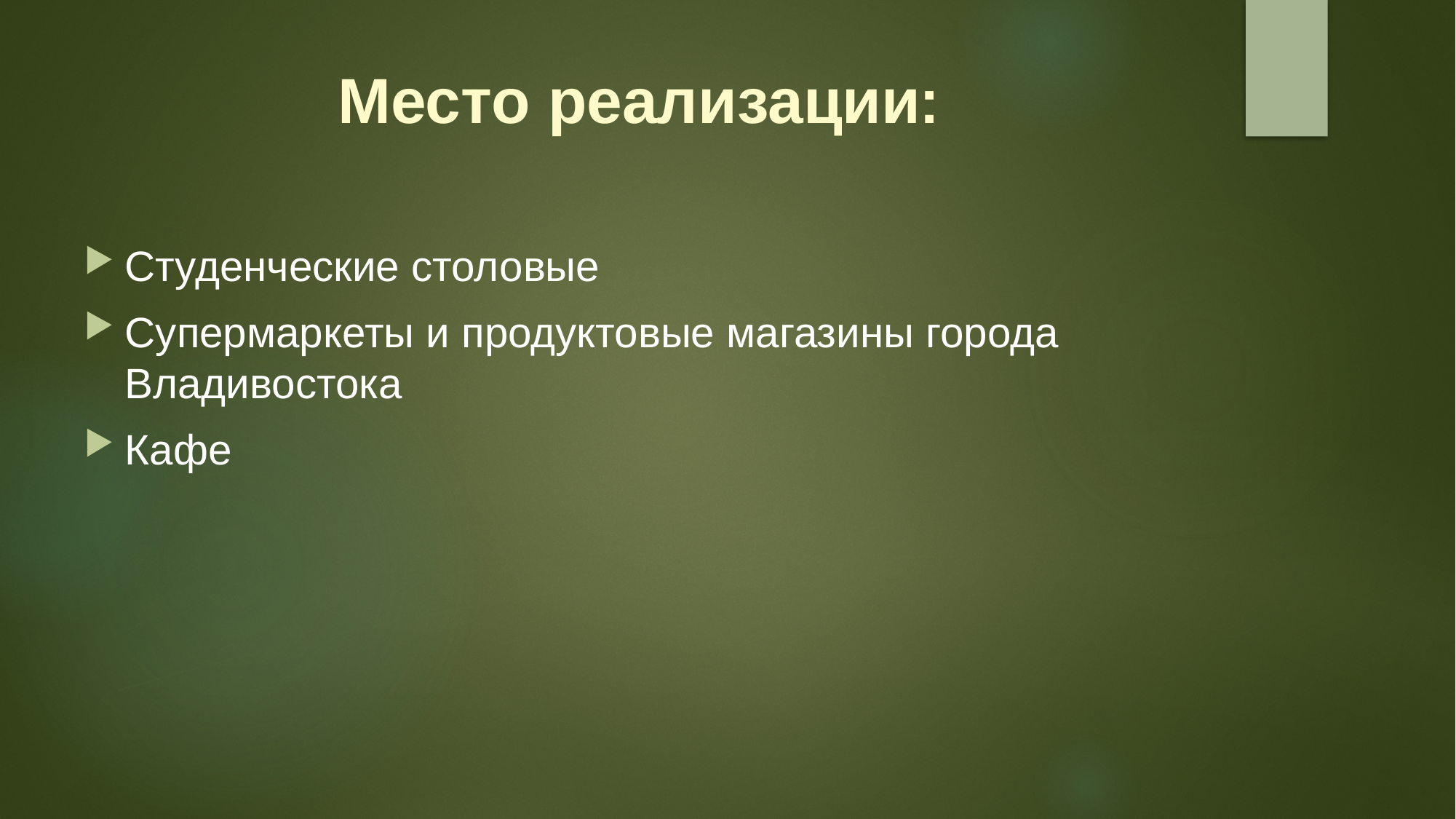

# Место реализации:
Студенческие столовые
Супермаркеты и продуктовые магазины города Владивостока
Кафе